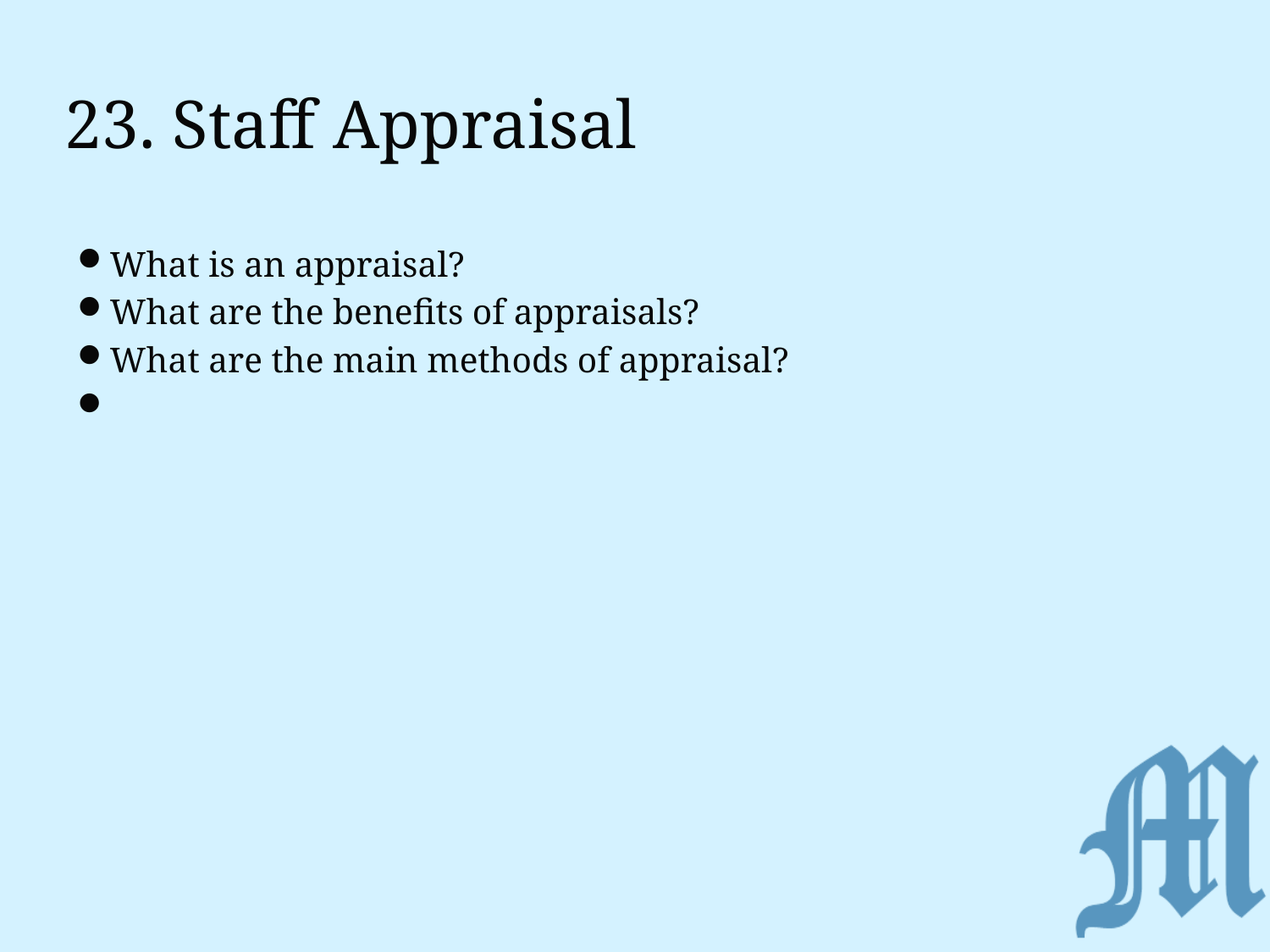

# 23. Staff Appraisal
What is an appraisal?
What are the benefits of appraisals?
What are the main methods of appraisal?